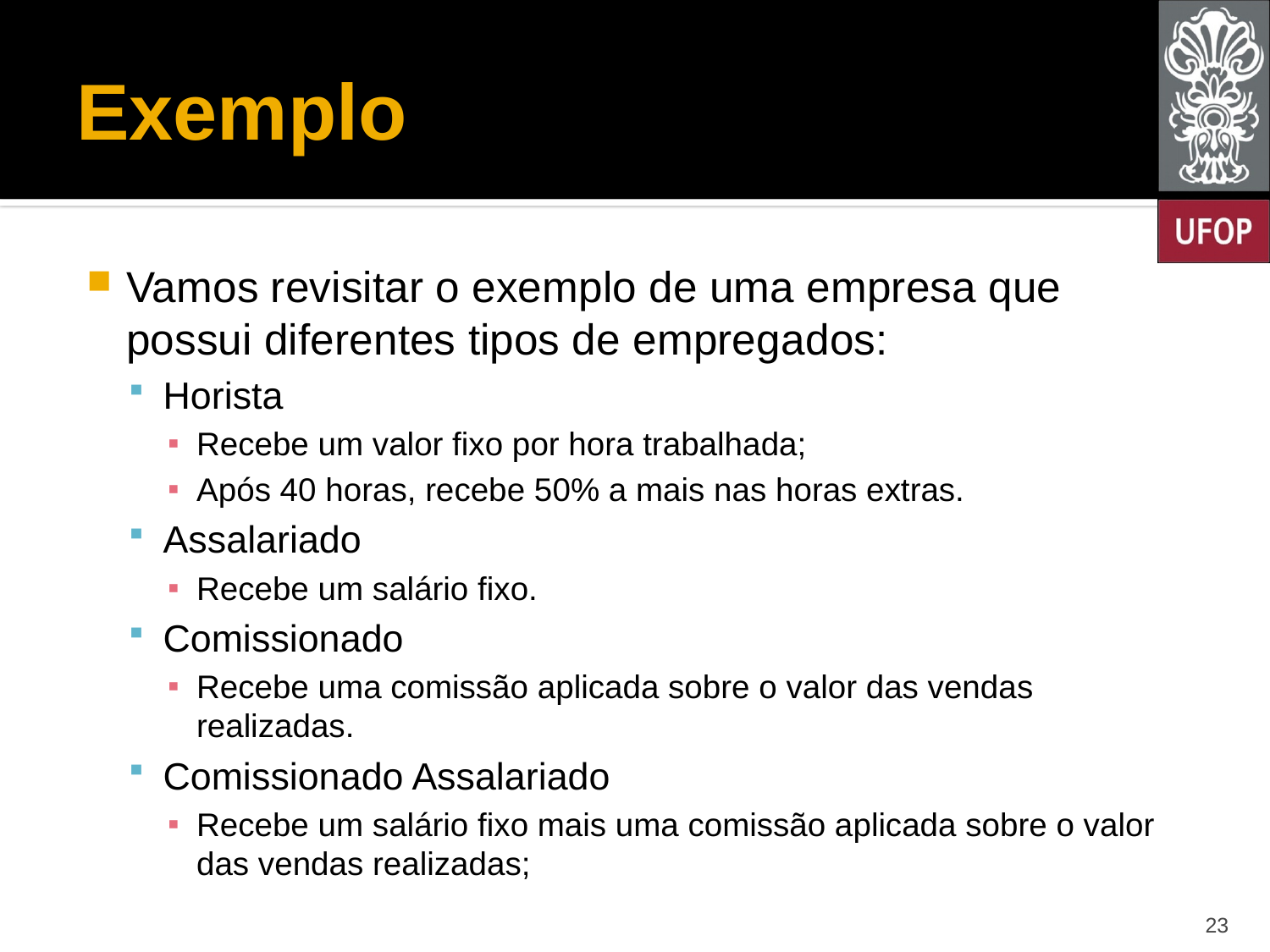

# Exemplo
Vamos revisitar o exemplo de uma empresa que possui diferentes tipos de empregados:
Horista
Recebe um valor fixo por hora trabalhada;
Após 40 horas, recebe 50% a mais nas horas extras.
Assalariado
Recebe um salário fixo.
Comissionado
Recebe uma comissão aplicada sobre o valor das vendas realizadas.
Comissionado Assalariado
Recebe um salário fixo mais uma comissão aplicada sobre o valor das vendas realizadas;
23